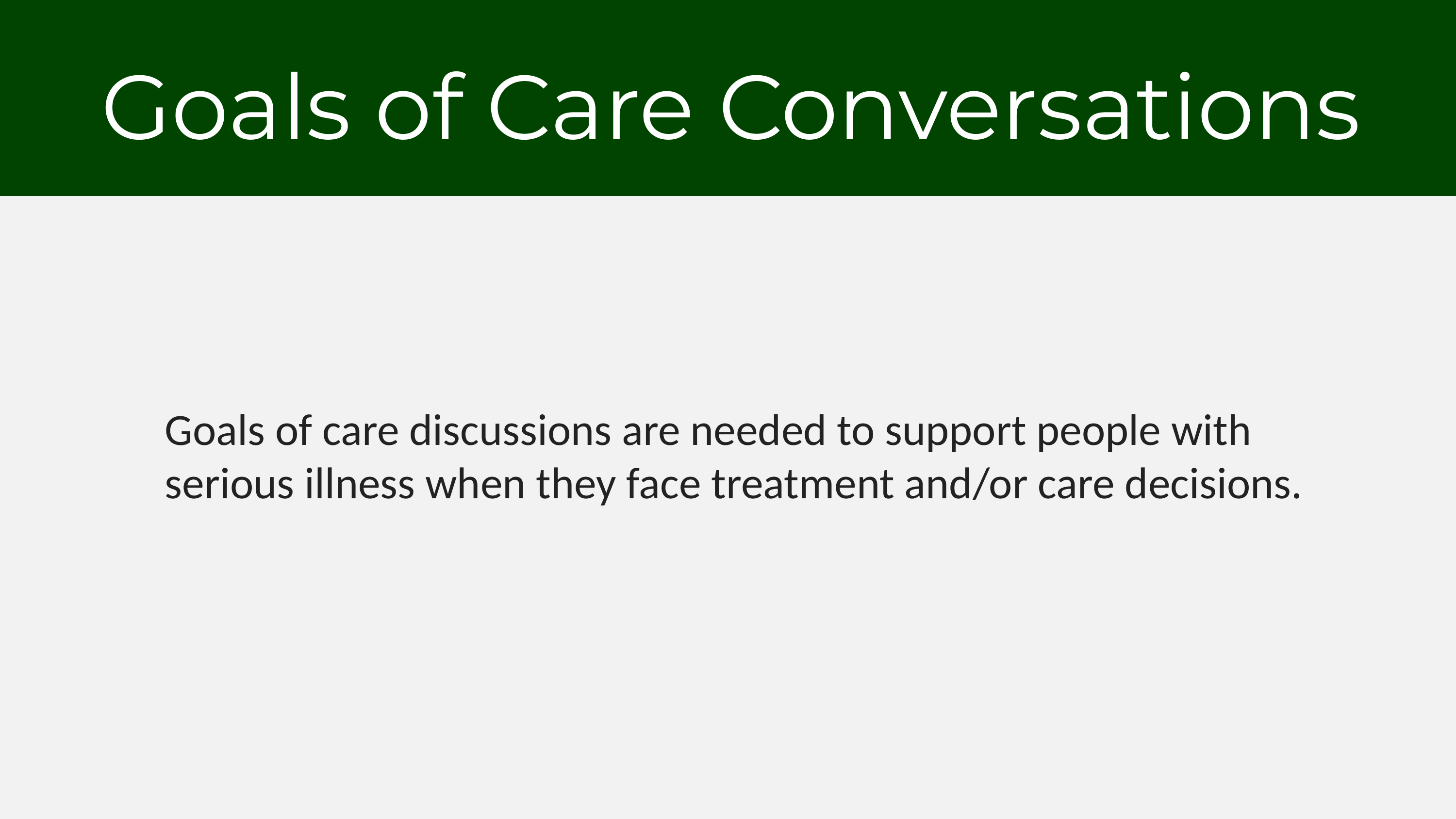

Goals of Care Conversations
Goals of care discussions are needed to support people with serious illness when they face treatment and/or care decisions.